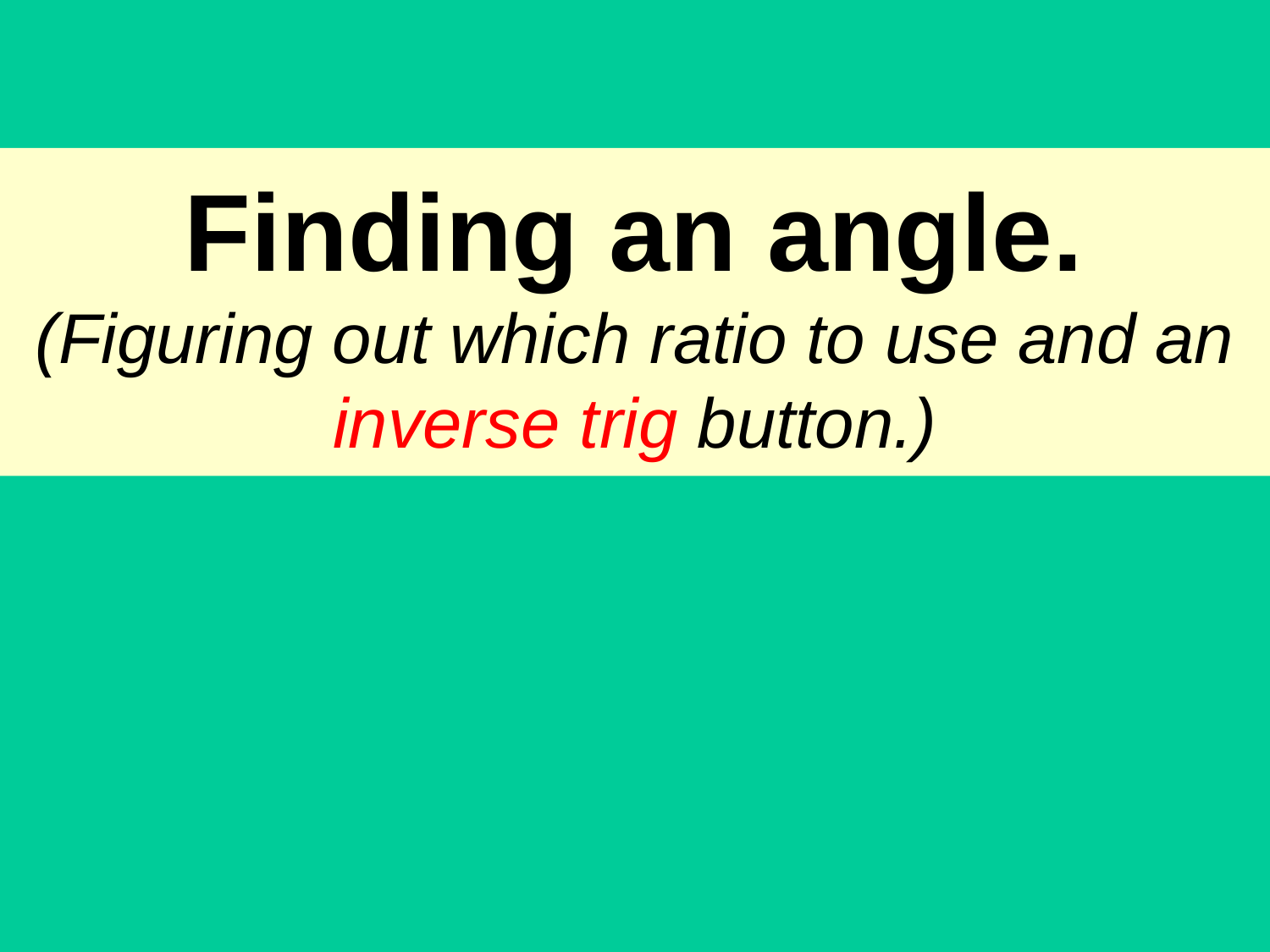

# Finding an angle. (Figuring out which ratio to use and an inverse trig button.)